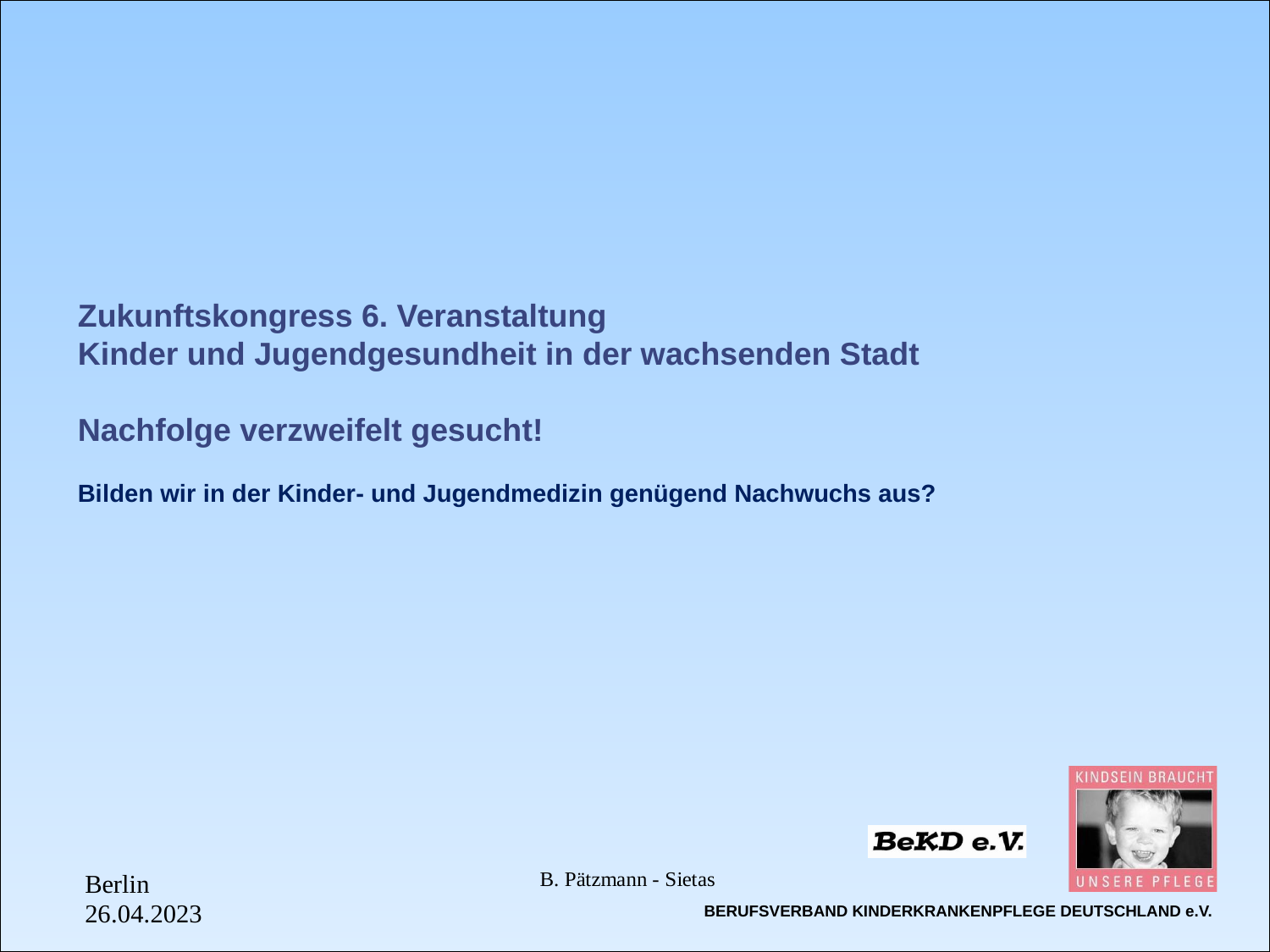

# Zukunftskongress 6. Veranstaltung Kinder und Jugendgesundheit in der wachsenden Stadt Nachfolge verzweifelt gesucht! Bilden wir in der Kinder- und Jugendmedizin genügend Nachwuchs aus?